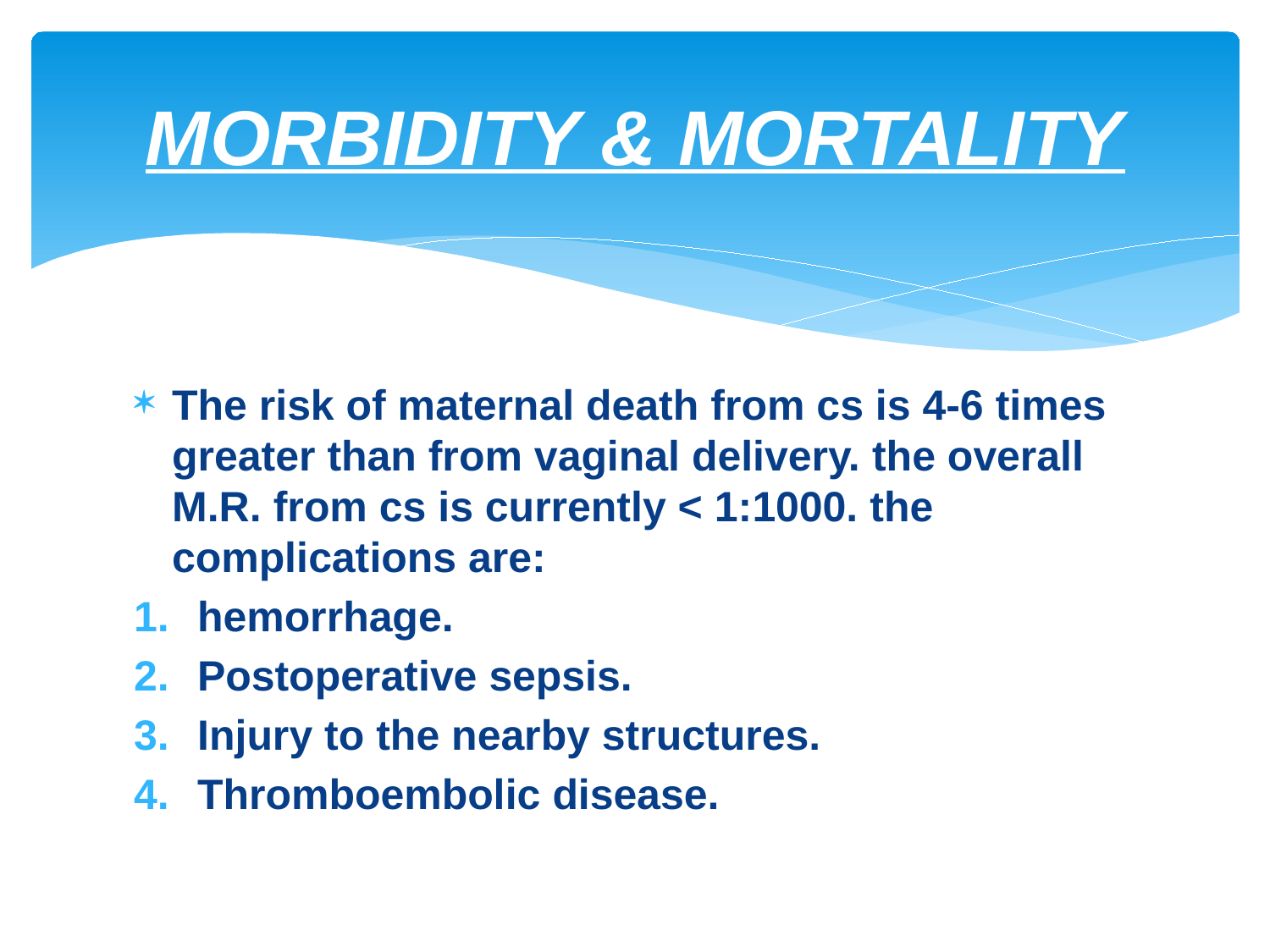

# MORBIDITY & MORTALITY
The risk of maternal death from cs is 4-6 times greater than from vaginal delivery. the overall M.R. from cs is currently < 1:1000. the complications are:
hemorrhage.
Postoperative sepsis.
Injury to the nearby structures.
Thromboembolic disease.